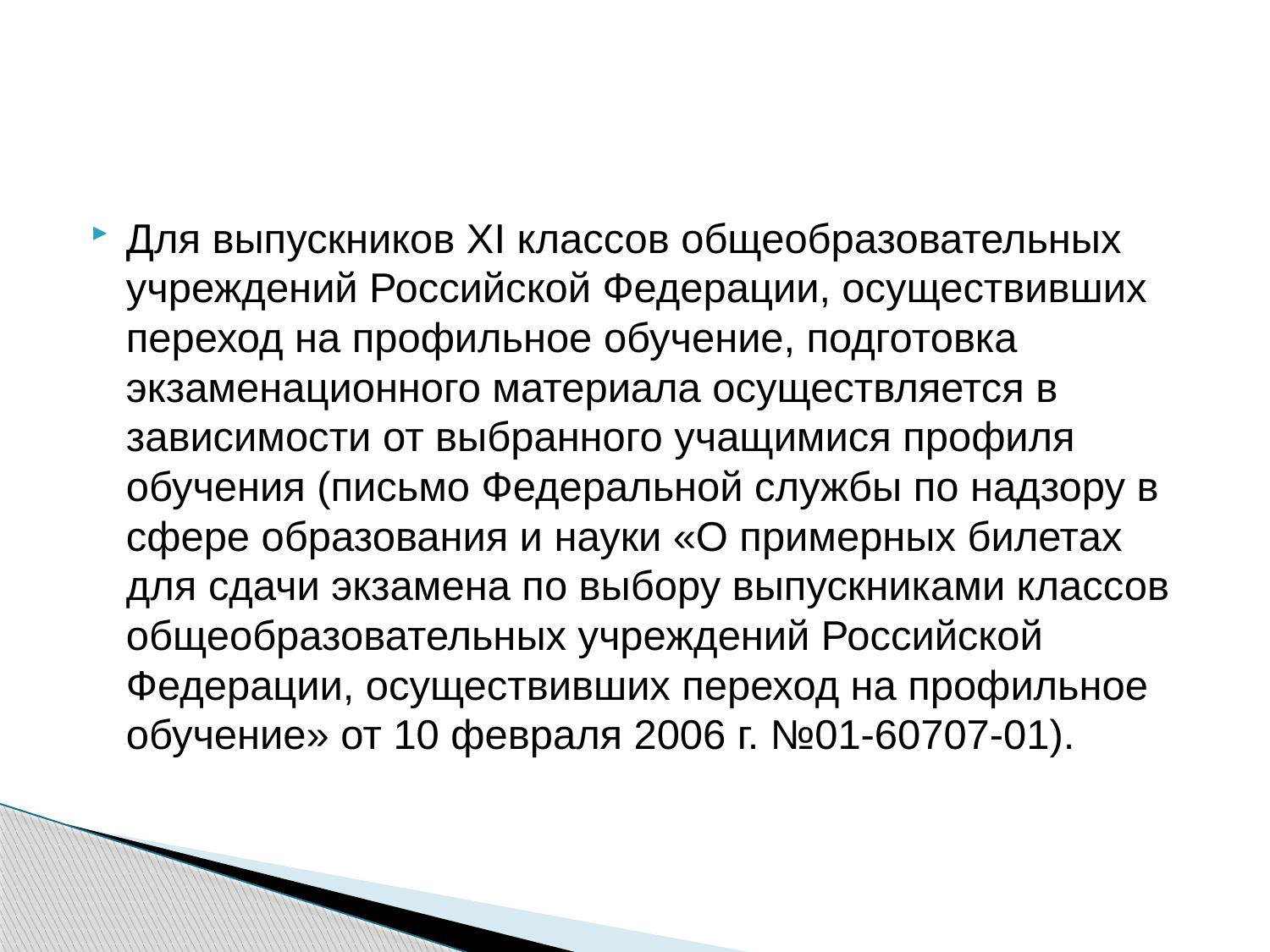

#
Для выпускников XI классов общеобразовательных учреждений Российской Федерации, осуществивших переход на профильное обучение, подготовка экзаменационного материала осуществляется в зависимости от выбранного учащимися профиля обучения (письмо Федеральной службы по надзору в сфере образования и науки «О примерных билетах для сдачи экзамена по выбору выпускниками классов общеобразовательных учреждений Российской Федерации, осуществивших переход на профильное обучение» от 10 февраля 2006 г. №01-60707-01).